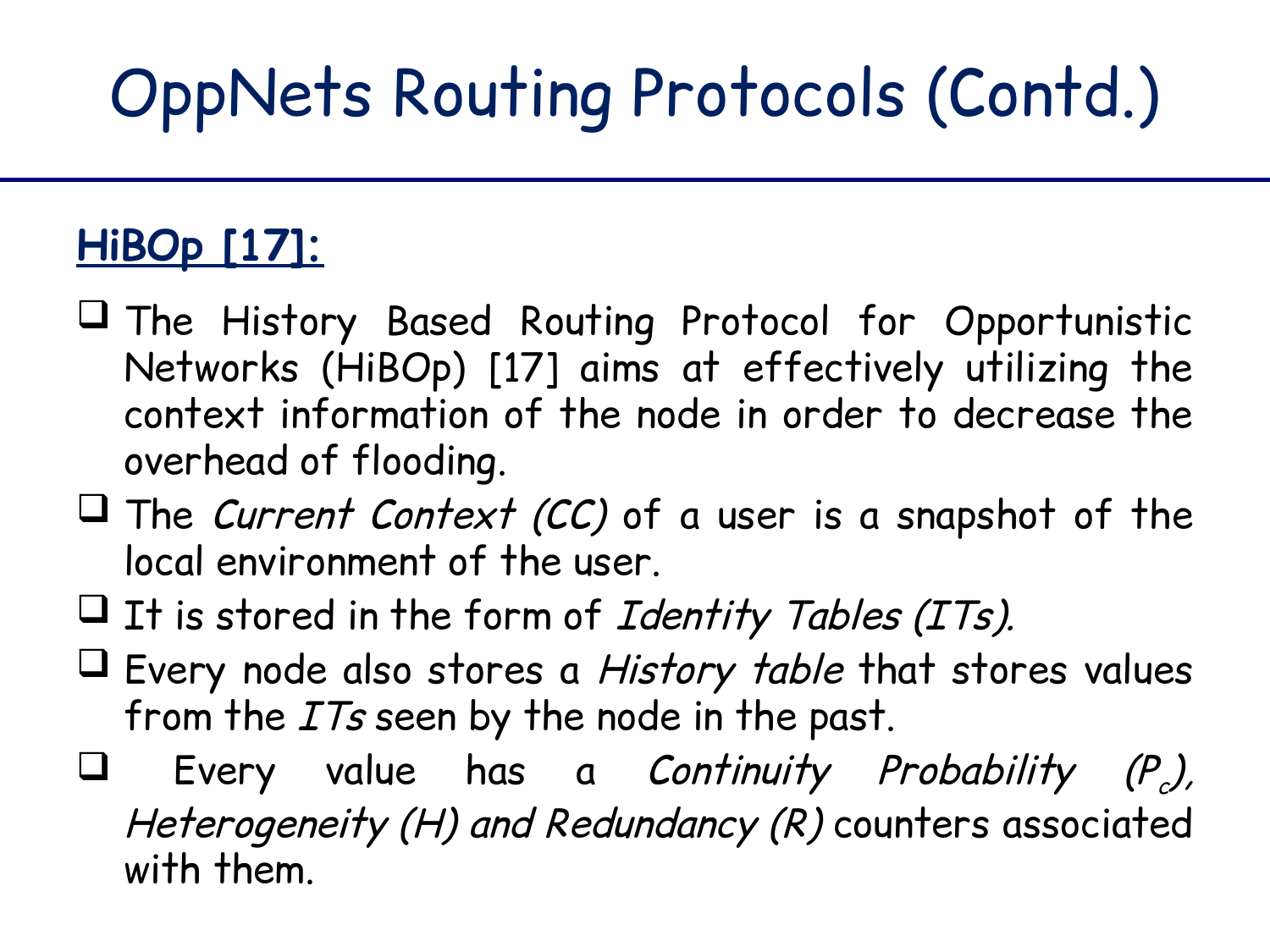

# OppNets Routing Protocols (Contd.)
HiBOp [17]:

The History Based Routing Protocol for Opportunistic Networks (HiBOp) [17] aims at effectively utilizing the context information of the node in order to decrease the overhead of flooding.
The Current Context (CC) of a user is a snapshot of the local environment of the user.
It is stored in the form of Identity Tables (ITs).
Every node also stores a History table that stores values from the ITs seen by the node in the past.
 Every value has a Continuity Probability (Pc), Heterogeneity (H) and Redundancy (R) counters associated with them.